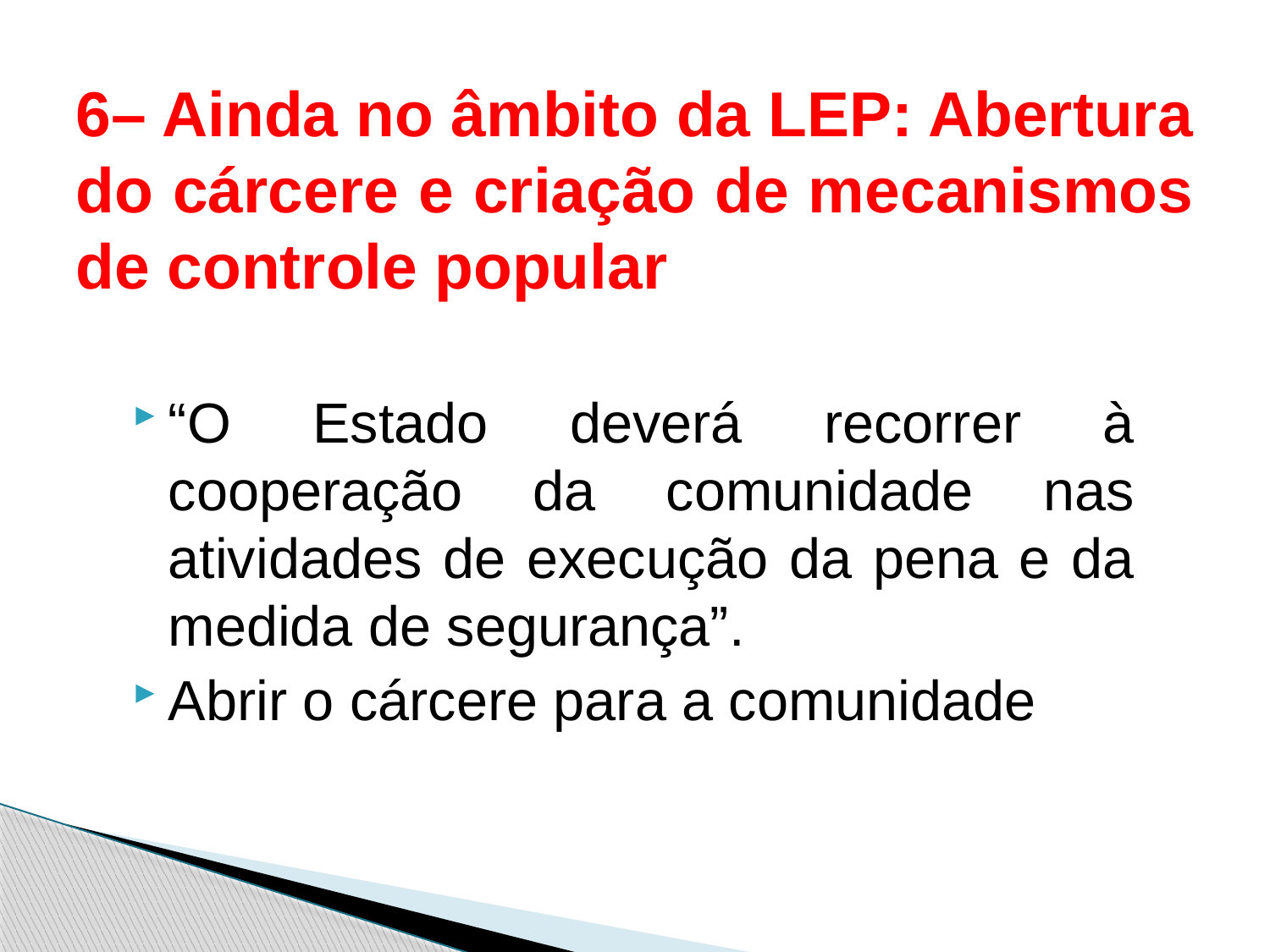

# 6– Ainda no âmbito da LEP: Abertura do cárcere e criação de mecanismos de controle popular

“O Estado deverá recorrer à cooperação da comunidade nas atividades de execução da pena e da medida de segurança”.
Abrir o cárcere para a comunidade